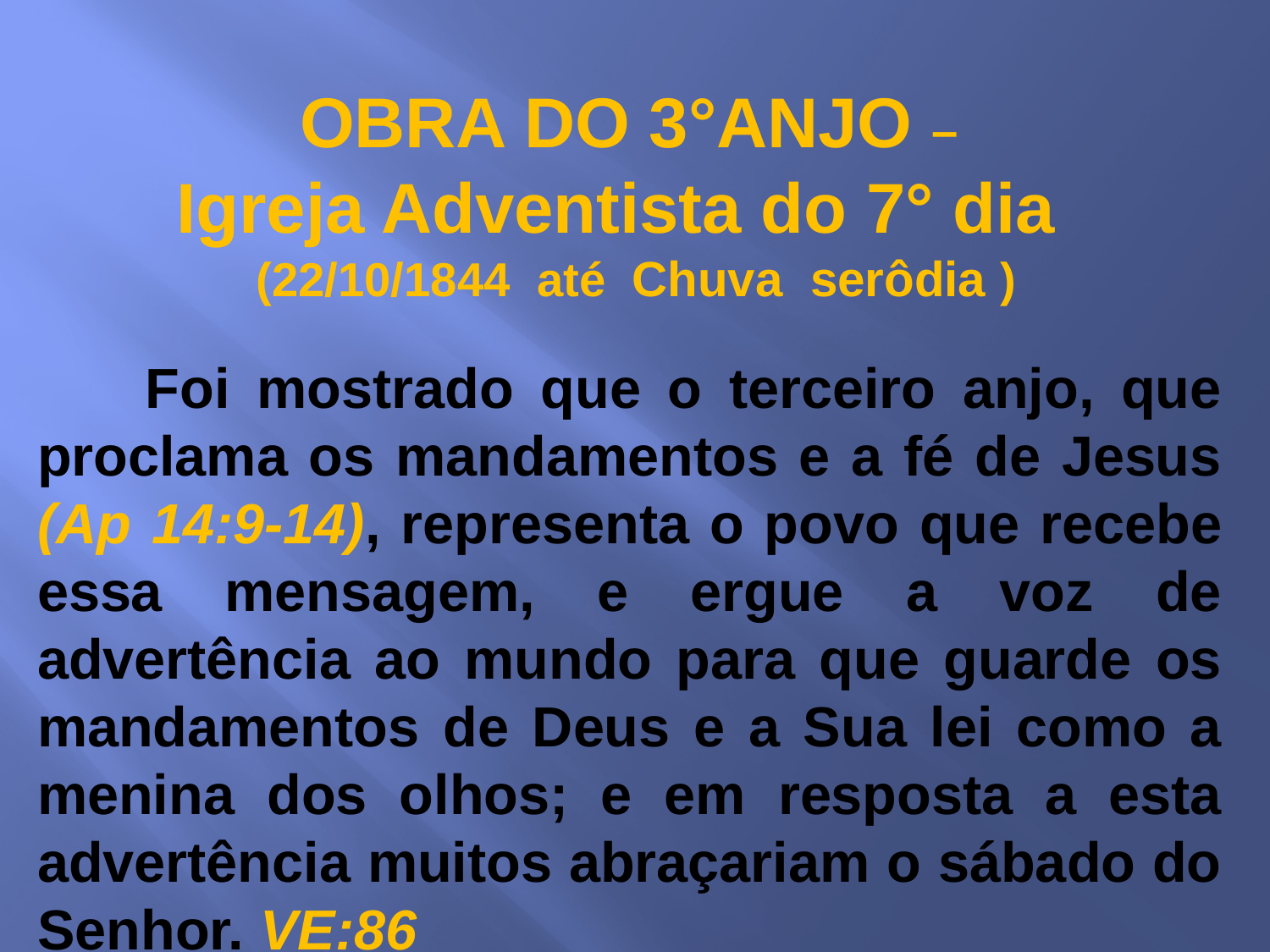

OBRA DO 3°ANJO –
Igreja Adventista do 7° dia
(22/10/1844  até  Chuva  serôdia )
    Foi mostrado que o terceiro anjo, que proclama os mandamentos e a fé de Jesus (Ap 14:9-14), representa o povo que recebe essa mensagem, e ergue a voz de advertência ao mundo para que guarde os mandamentos de Deus e a Sua lei como a menina dos olhos; e em resposta a esta advertência muitos abraçariam o sábado do Senhor. VE:86